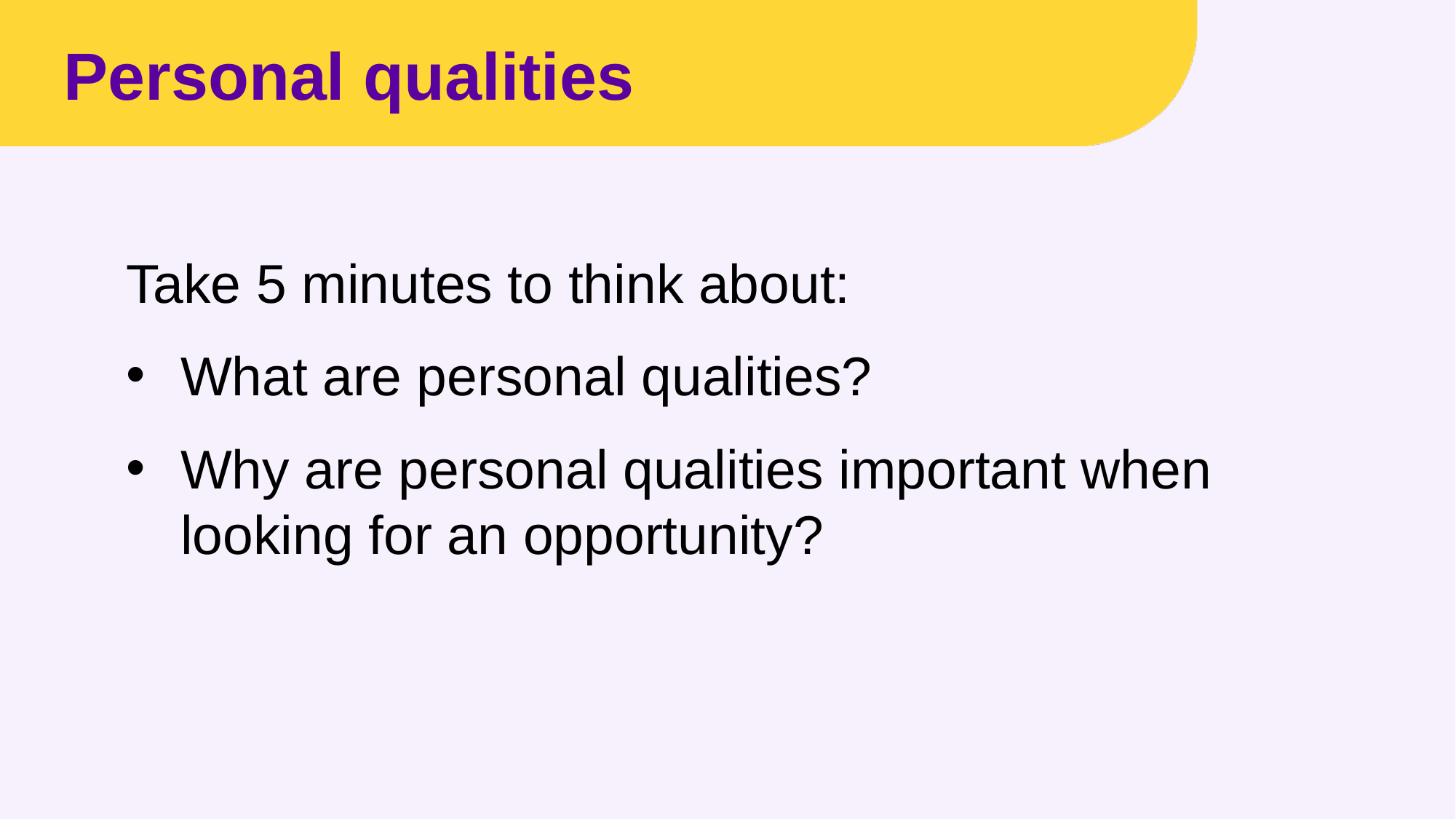

# Personal qualities

Take 5 minutes to think about:
What are personal qualities?
Why are personal qualities important when looking for an opportunity?